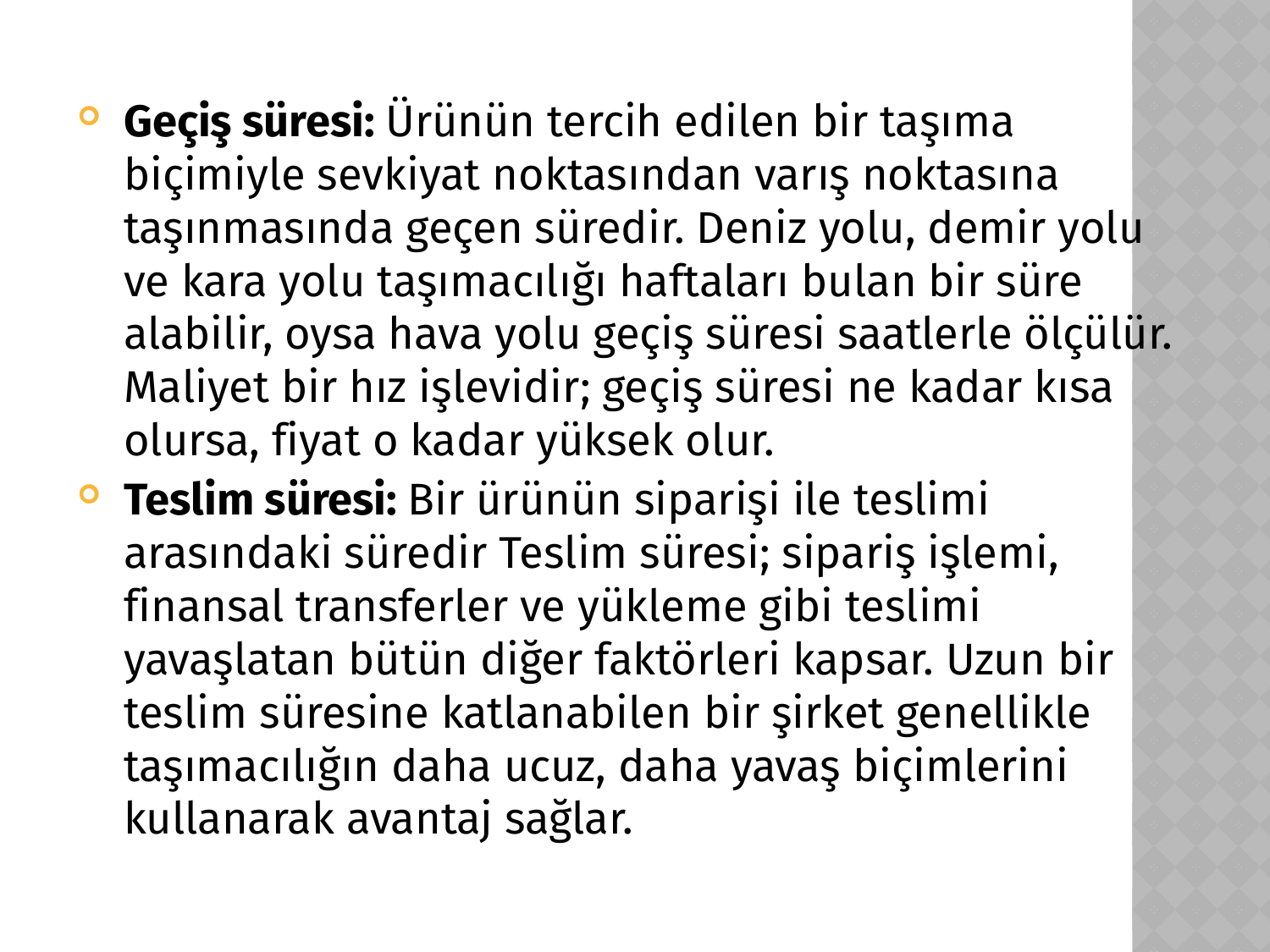

Geçiş süresi: Ürünün tercih edilen bir taşıma biçimiyle sevkiyat noktasından varış noktasına taşınmasında geçen süredir. Deniz yolu, demir yolu ve kara yolu taşımacılığı haftaları bulan bir süre alabilir, oysa hava yolu geçiş süresi saatlerle ölçülür. Maliyet bir hız işlevidir; geçiş süresi ne kadar kısa olursa, fiyat o kadar yüksek olur.
Teslim süresi: Bir ürünün siparişi ile teslimi arasındaki süredir Teslim süresi; sipariş işlemi, finansal transferler ve yükleme gibi teslimi yavaşlatan bütün diğer faktörleri kapsar. Uzun bir teslim süresine katlanabilen bir şirket genellikle taşımacılığın daha ucuz, daha yavaş biçimlerini kullanarak avantaj sağlar.